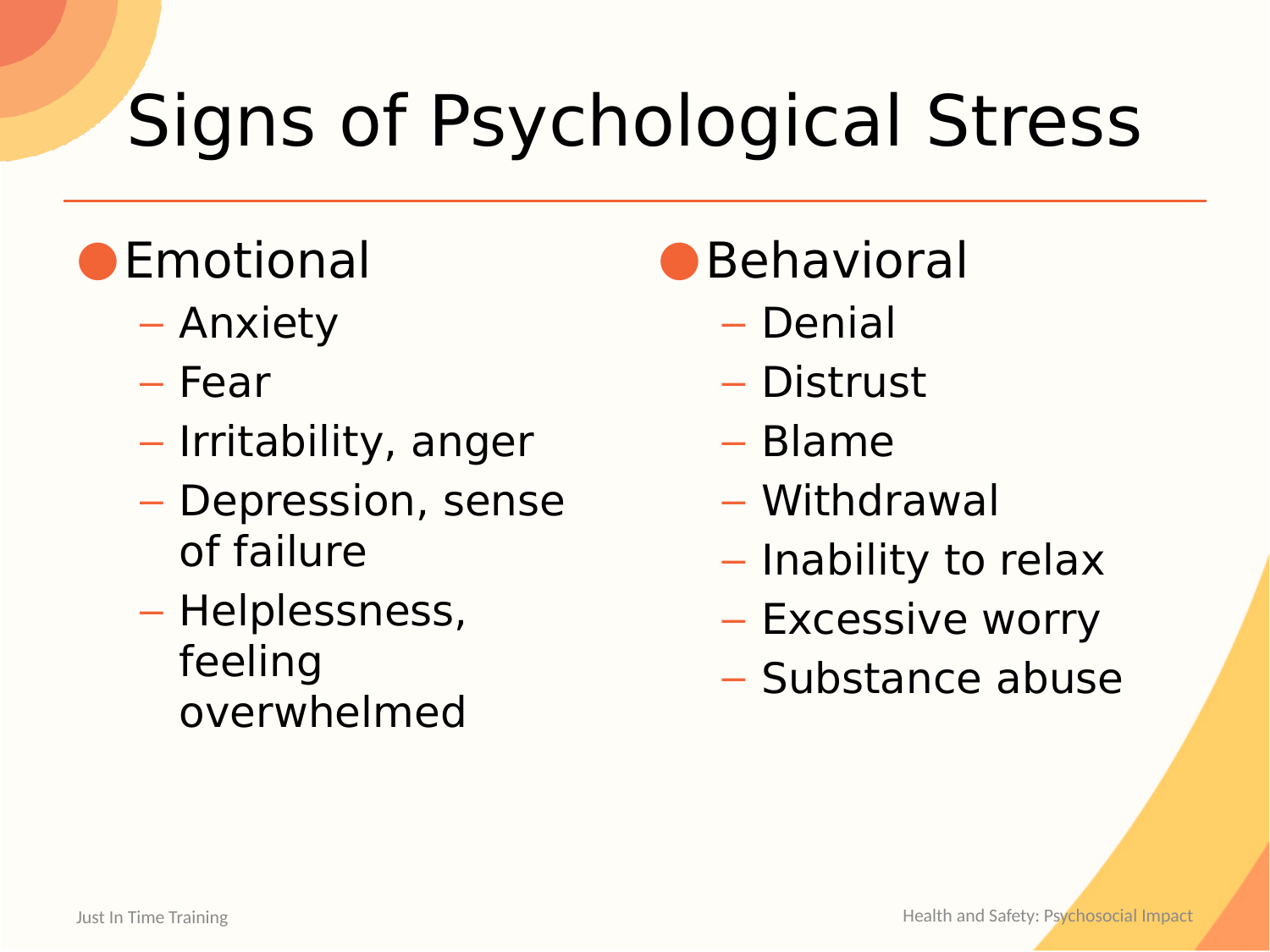

# Signs of Psychological Stress
Emotional
Anxiety
Fear
Irritability, anger
Depression, sense of failure
Helplessness, feeling overwhelmed
Behavioral
Denial
Distrust
Blame
Withdrawal
Inability to relax
Excessive worry
Substance abuse
Just In Time Training
Health and Safety: Psychosocial Impact